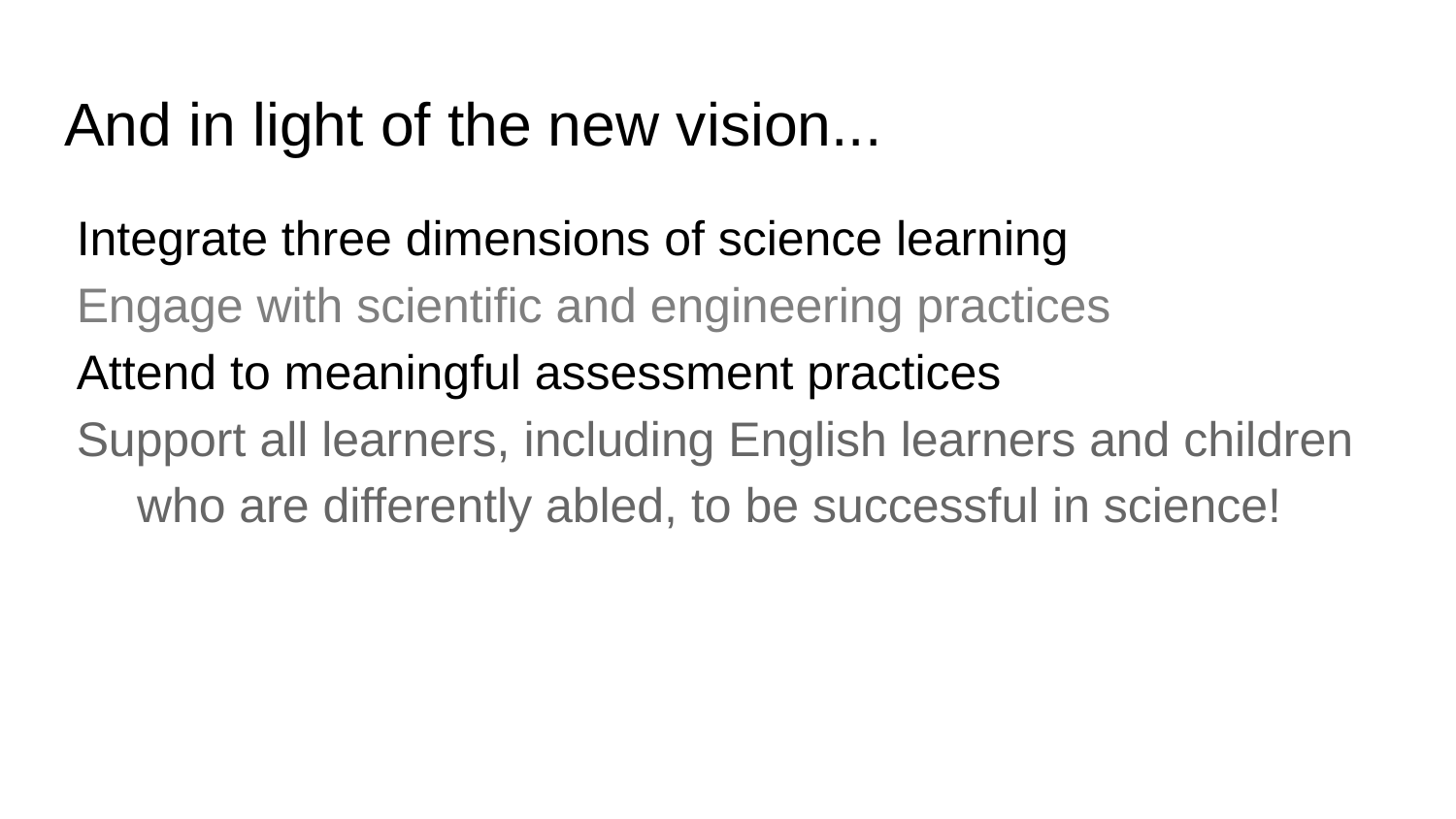

# And in light of the new vision...
Integrate three dimensions of science learning
Engage with scientific and engineering practices
Attend to meaningful assessment practices
Support all learners, including English learners and children who are differently abled, to be successful in science!